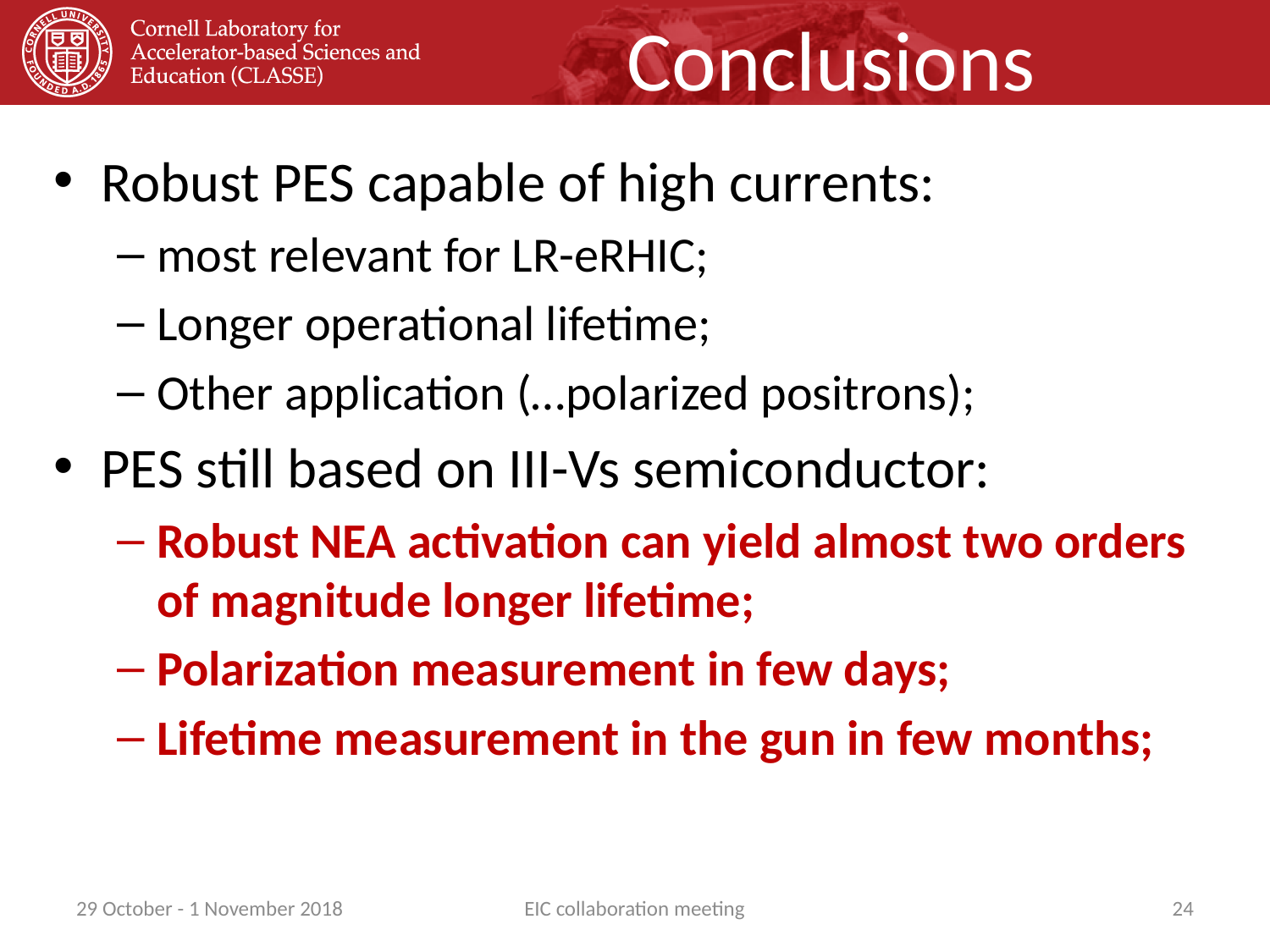

# Conclusions
Robust PES capable of high currents:
most relevant for LR-eRHIC;
Longer operational lifetime;
Other application (…polarized positrons);
PES still based on III-Vs semiconductor:
Robust NEA activation can yield almost two orders of magnitude longer lifetime;
Polarization measurement in few days;
Lifetime measurement in the gun in few months;

29 October - 1 November 2018
EIC collaboration meeting
24